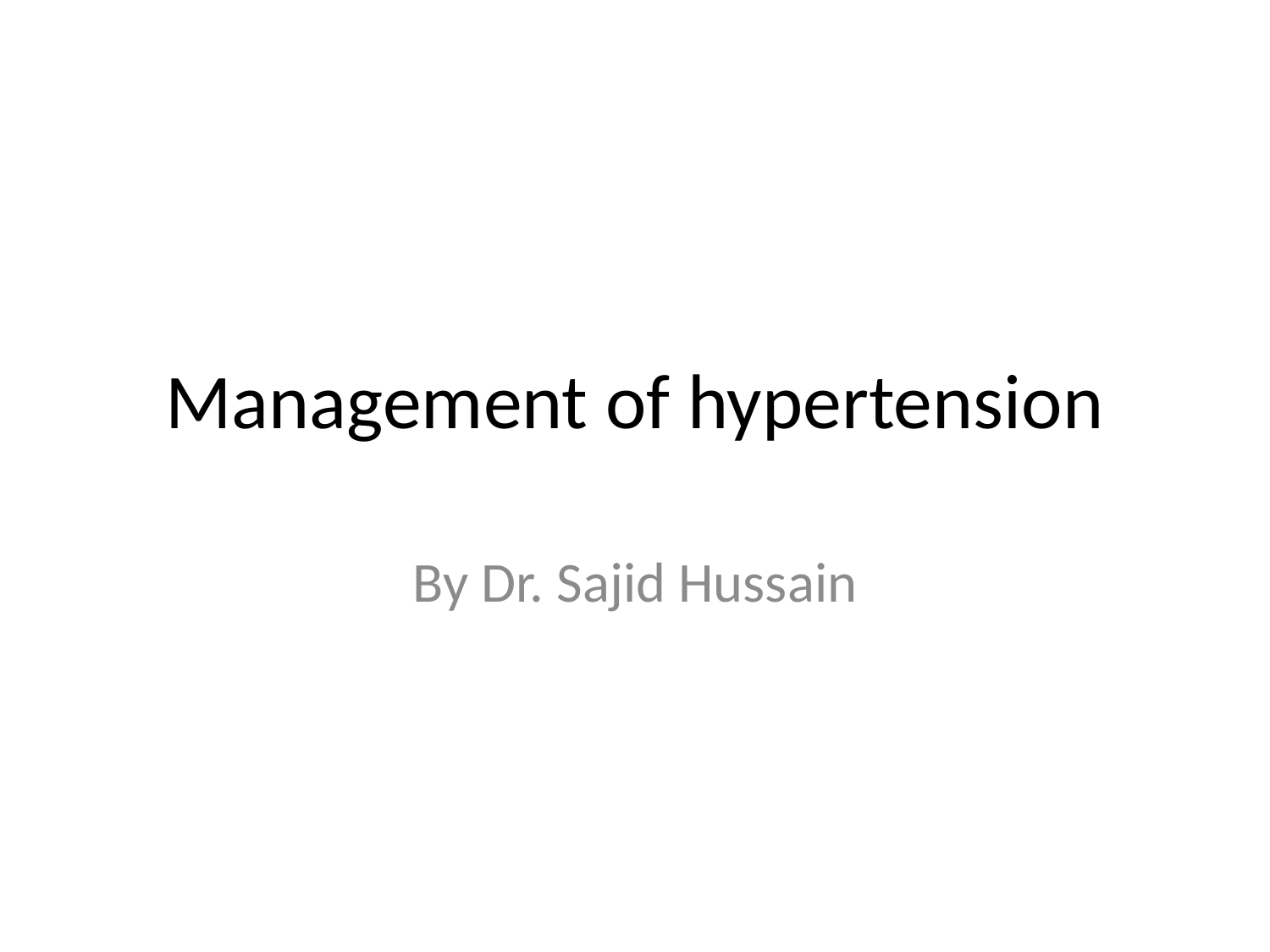

# Management of hypertension
By Dr. Sajid Hussain